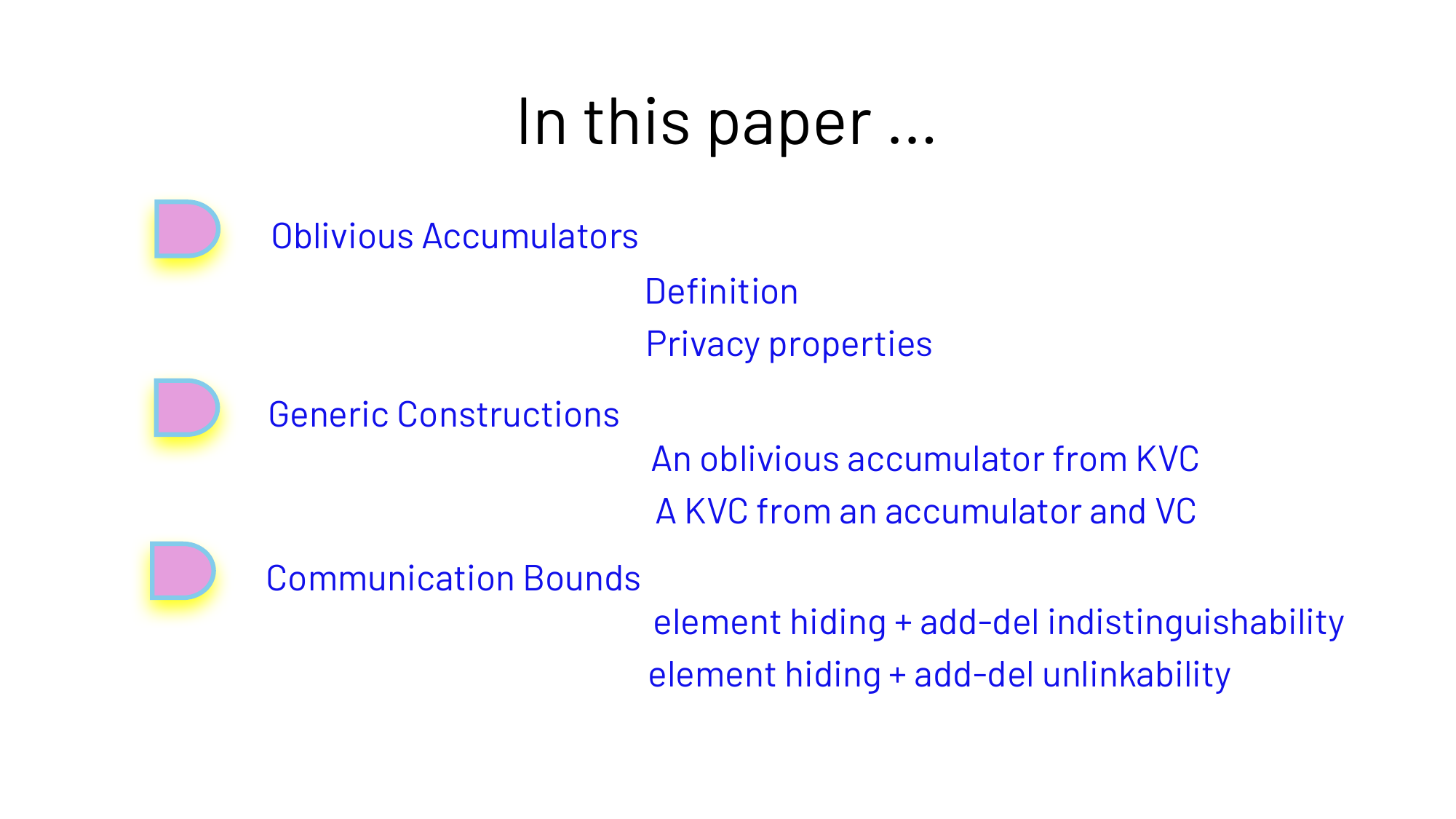

# In this paper …

Oblivious Accumulators
Definition
Privacy properties

Generic Constructions
An oblivious accumulator from KVC
A KVC from an accumulator and VC

Communication Bounds
element hiding + add-del indistinguishability
element hiding + add-del unlinkability